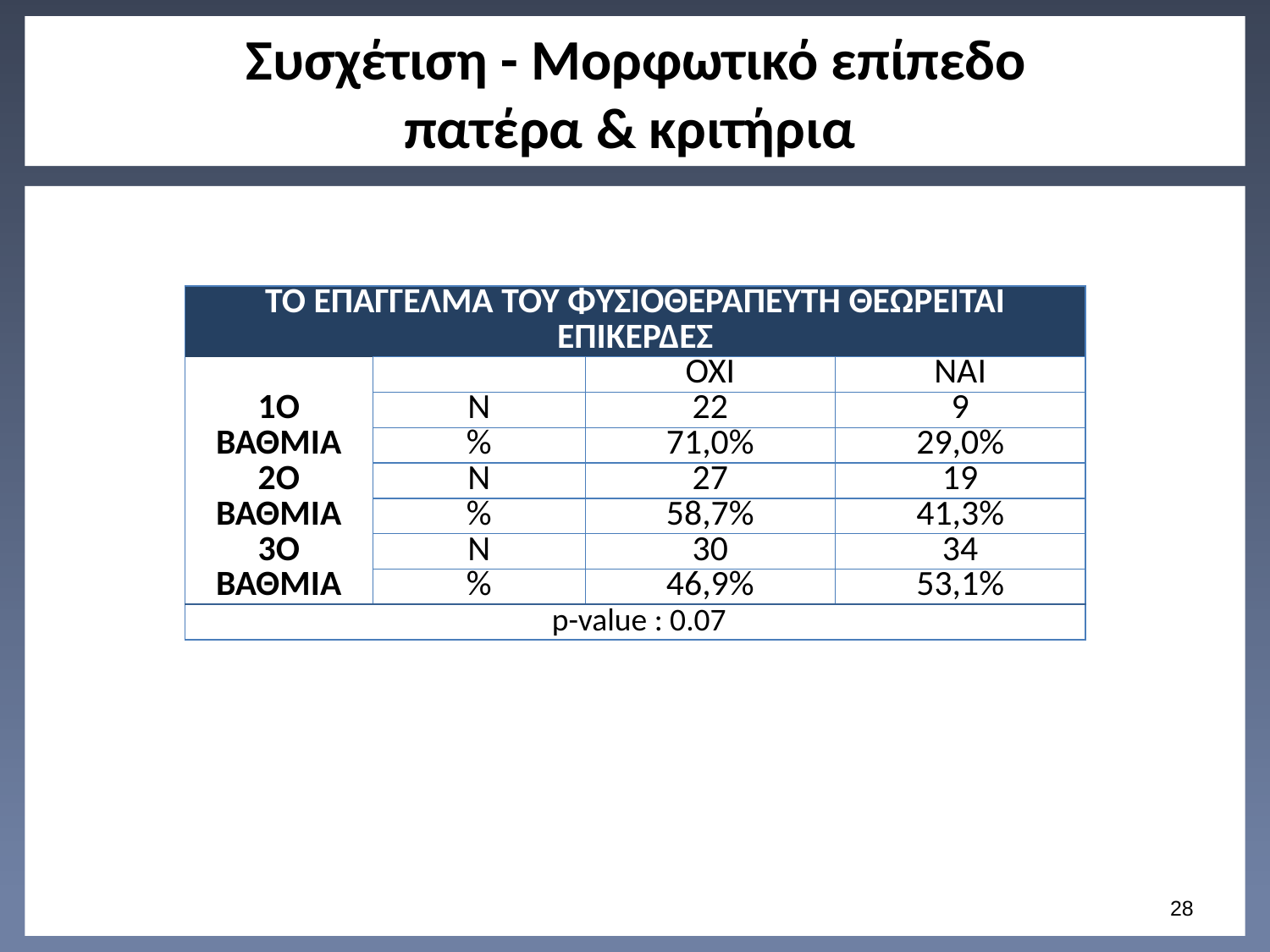

# Συσχέτιση - Μορφωτικό επίπεδο πατέρα & κριτήρια
| ΤΟ ΕΠΑΓΓΕΛΜΑ ΤΟΥ ΦΥΣΙΟΘΕΡΑΠΕΥΤΗ ΘΕΩΡΕΙΤΑΙ ΕΠΙΚΕΡΔΕΣ |  |  |  |
| --- | --- | --- | --- |
|  |  | ΟΧΙ | ΝΑΙ |
| 1Ο ΒΑΘΜΙΑ | N | 22 | 9 |
|  | % | 71,0% | 29,0% |
| 2Ο ΒΑΘΜΙΑ | N | 27 | 19 |
|  | % | 58,7% | 41,3% |
| 3Ο ΒΑΘΜΙΑ | N | 30 | 34 |
|  | % | 46,9% | 53,1% |
| p-value : 0.07 |  |  |  |
28